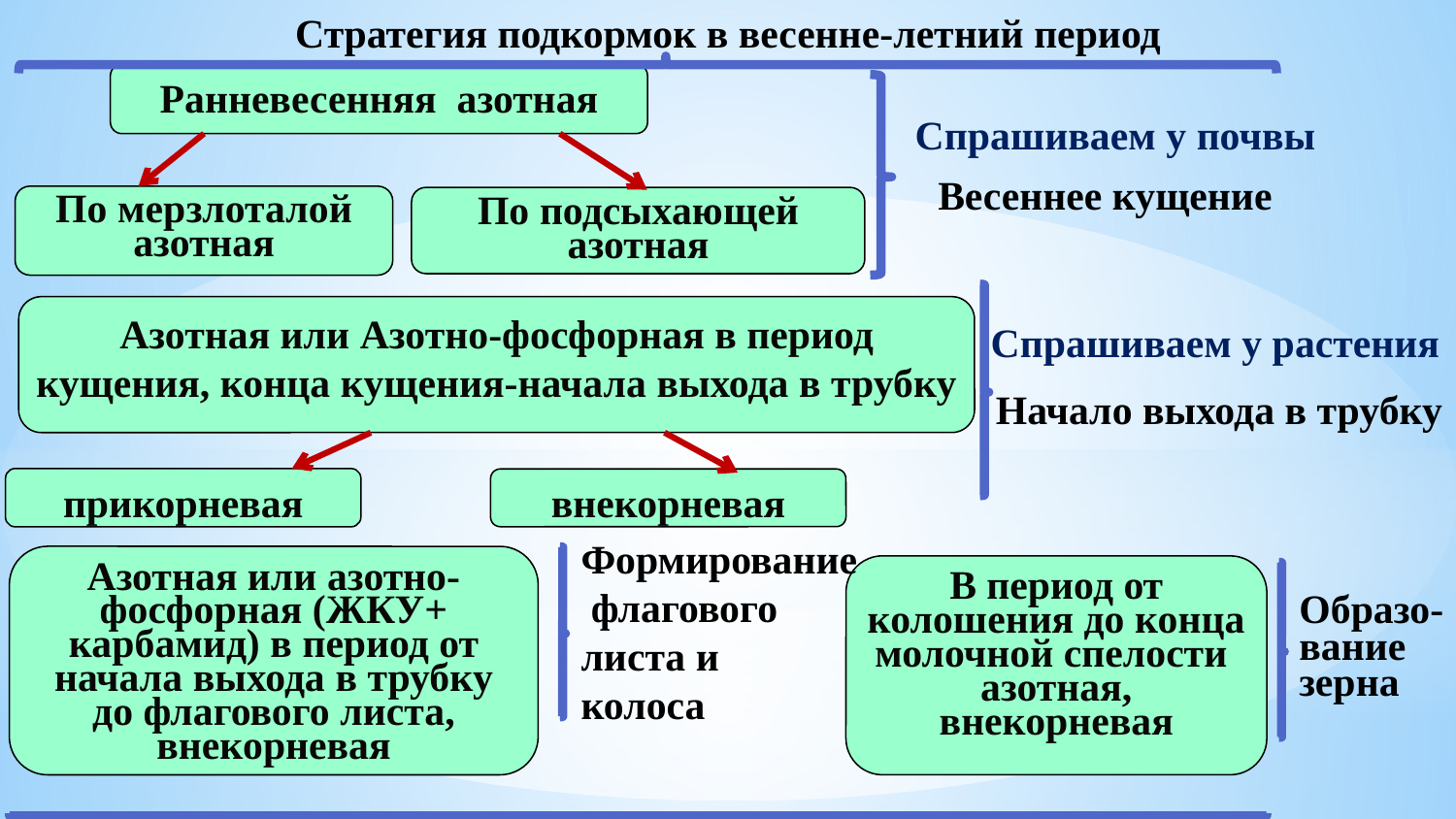

Стратегия подкормок в весенне-летний период
Ранневесенняя  азотная

Спрашиваем у почвы
Весеннее кущение
По мерзлоталой азотная

По подсыхающей азотная

Азотная или Азотно-фосфорная в период кущения, конца кущения-начала выхода в трубку
Спрашиваем у растения
Начало выхода в трубку
прикорневая
внекорневая
Формирование
 флагового
листа и
колоса
Азотная или азотно-фосфорная (ЖКУ+ карбамид) в период от начала выхода в трубку до флагового листа, внекорневая

В период от колошения до конца молочной спелости  азотная, внекорневая

Образо-
вание
зерна